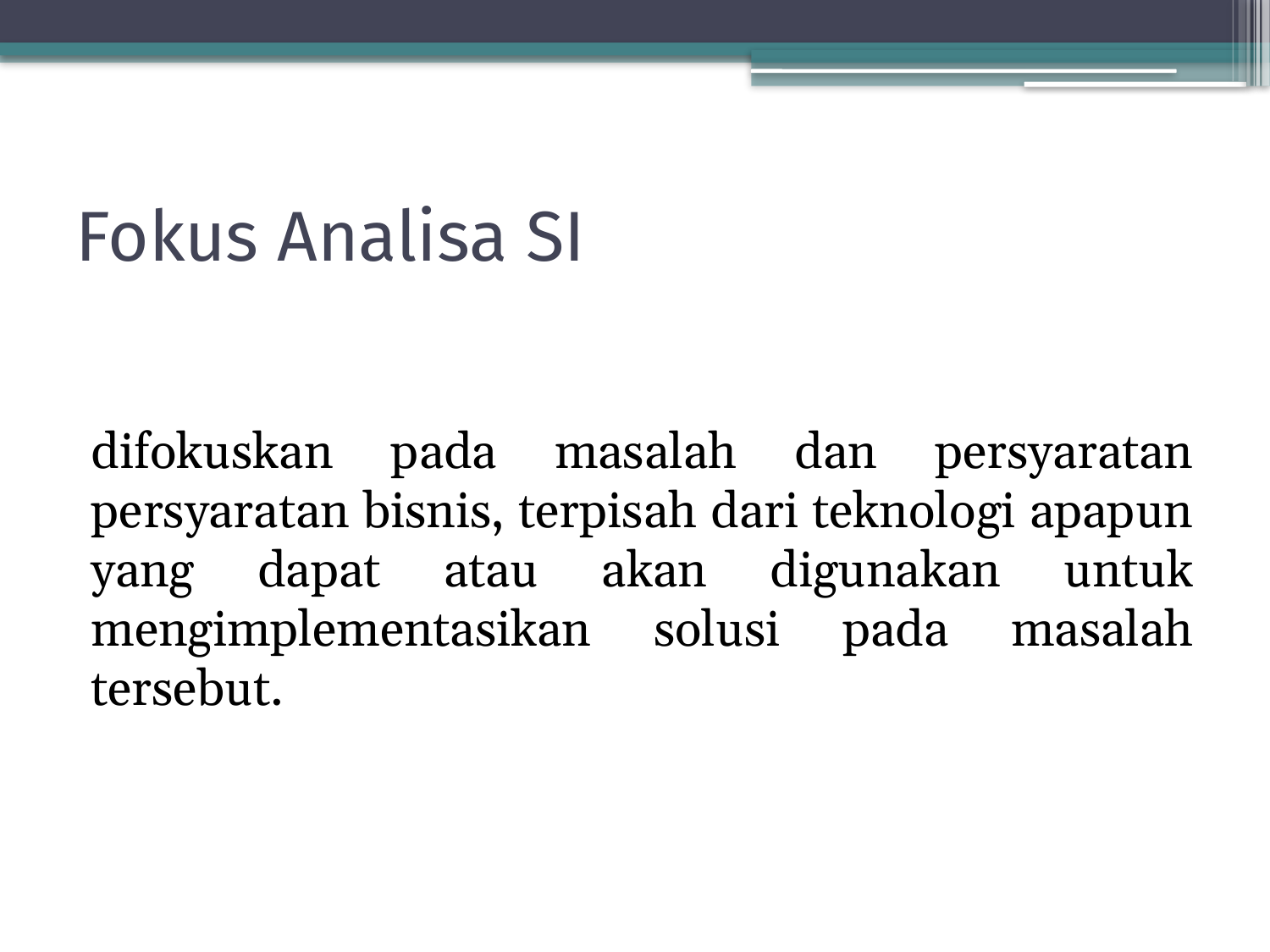

# Fokus Analisa SI
difokuskan pada masalah dan persyaratan persyaratan bisnis, terpisah dari teknologi apapun yang dapat atau akan digunakan untuk mengimplementasikan solusi pada masalah tersebut.